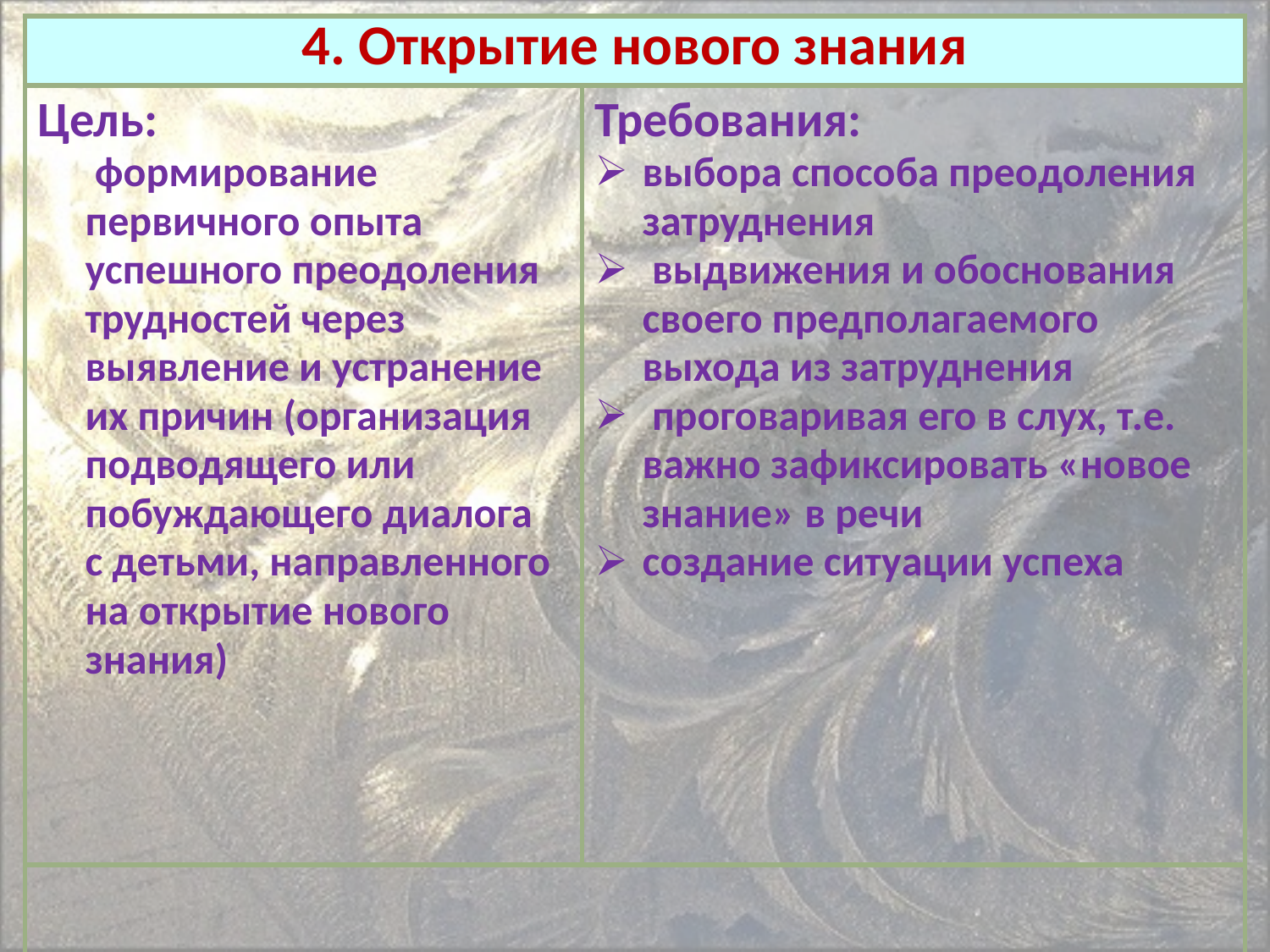

| 4. Открытие нового знания |  |
| --- | --- |
| Цель: формирование первичного опыта успешного преодоления трудностей через выявление и устранение их причин (организация подводящего или побуждающего диалога с детьми, направленного на открытие нового знания) | Требования: выбора способа преодоления затруднения выдвижения и обоснования своего предполагаемого выхода из затруднения проговаривая его в слух, т.е. важно зафиксировать «новое знание» в речи создание ситуации успеха |
|  |  |